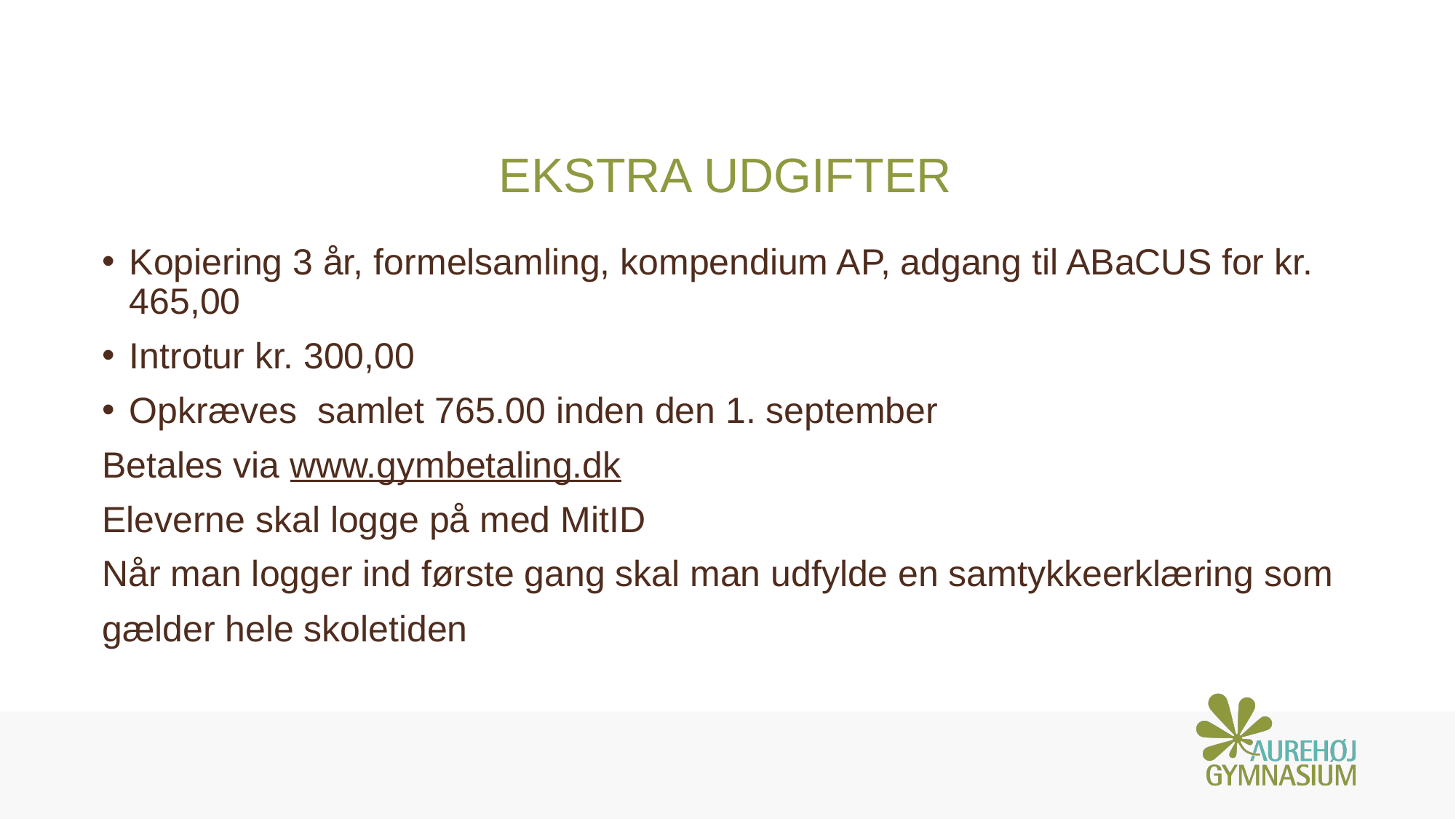

# Ekstra udgifter
Kopiering 3 år, formelsamling, kompendium AP, adgang til ABaCUS for kr. 465,00
Introtur kr. 300,00
Opkræves  samlet 765.00 inden den 1. september
Betales via www.gymbetaling.dk
Eleverne skal logge på med MitID
Når man logger ind første gang skal man udfylde en samtykkeerklæring som gælder hele skoletiden